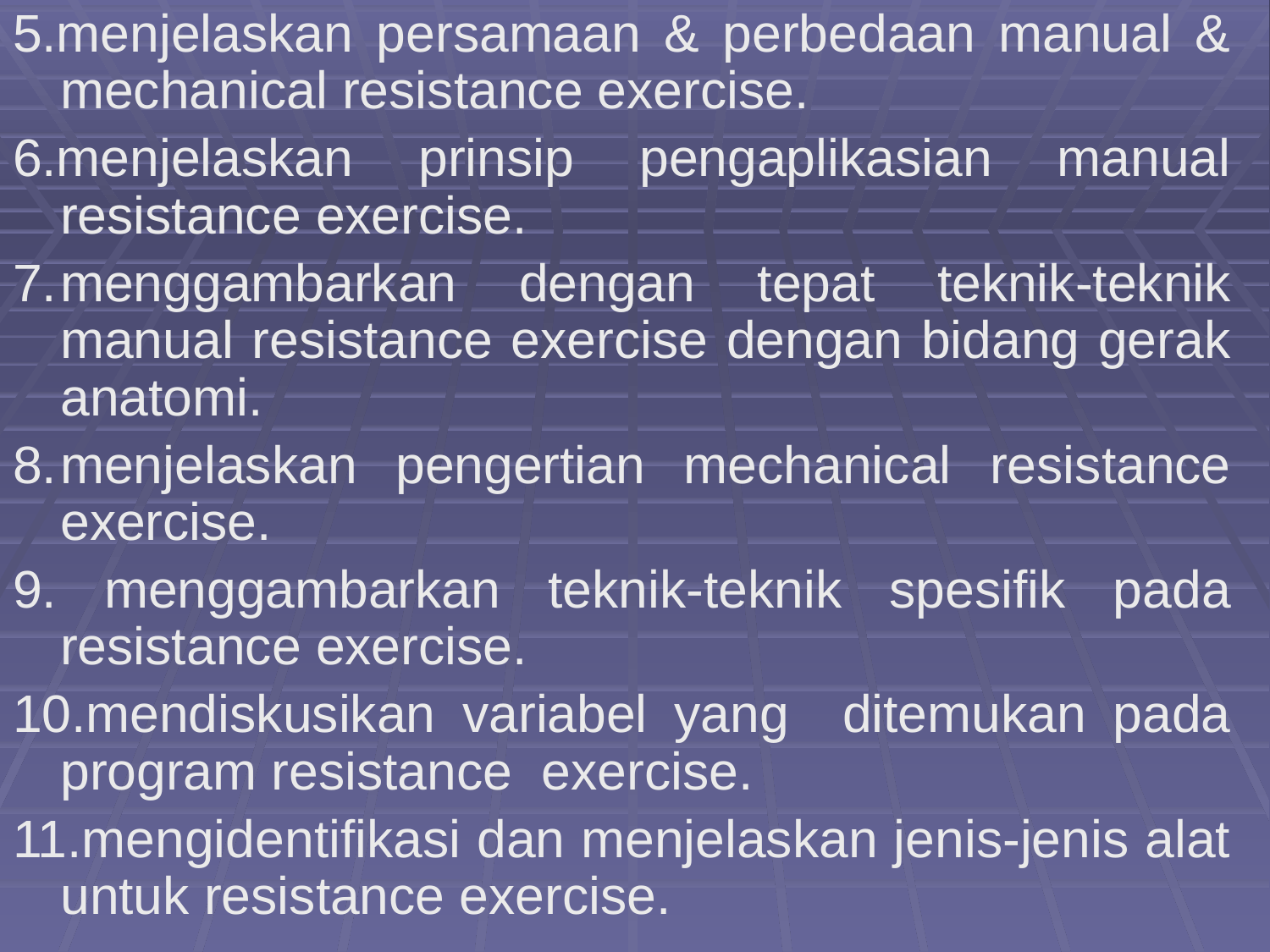

5.menjelaskan persamaan & perbedaan manual & mechanical resistance exercise.
6.menjelaskan prinsip pengaplikasian manual resistance exercise.
7.	menggambarkan dengan tepat teknik-teknik manual resistance exercise dengan bidang gerak anatomi.
8.	menjelaskan pengertian mechanical resistance exercise.
9. menggambarkan teknik-teknik spesifik pada resistance exercise.
10.mendiskusikan variabel yang  ditemukan pada program resistance  exercise.
11.mengidentifikasi dan menjelaskan jenis-jenis alat untuk resistance exercise.